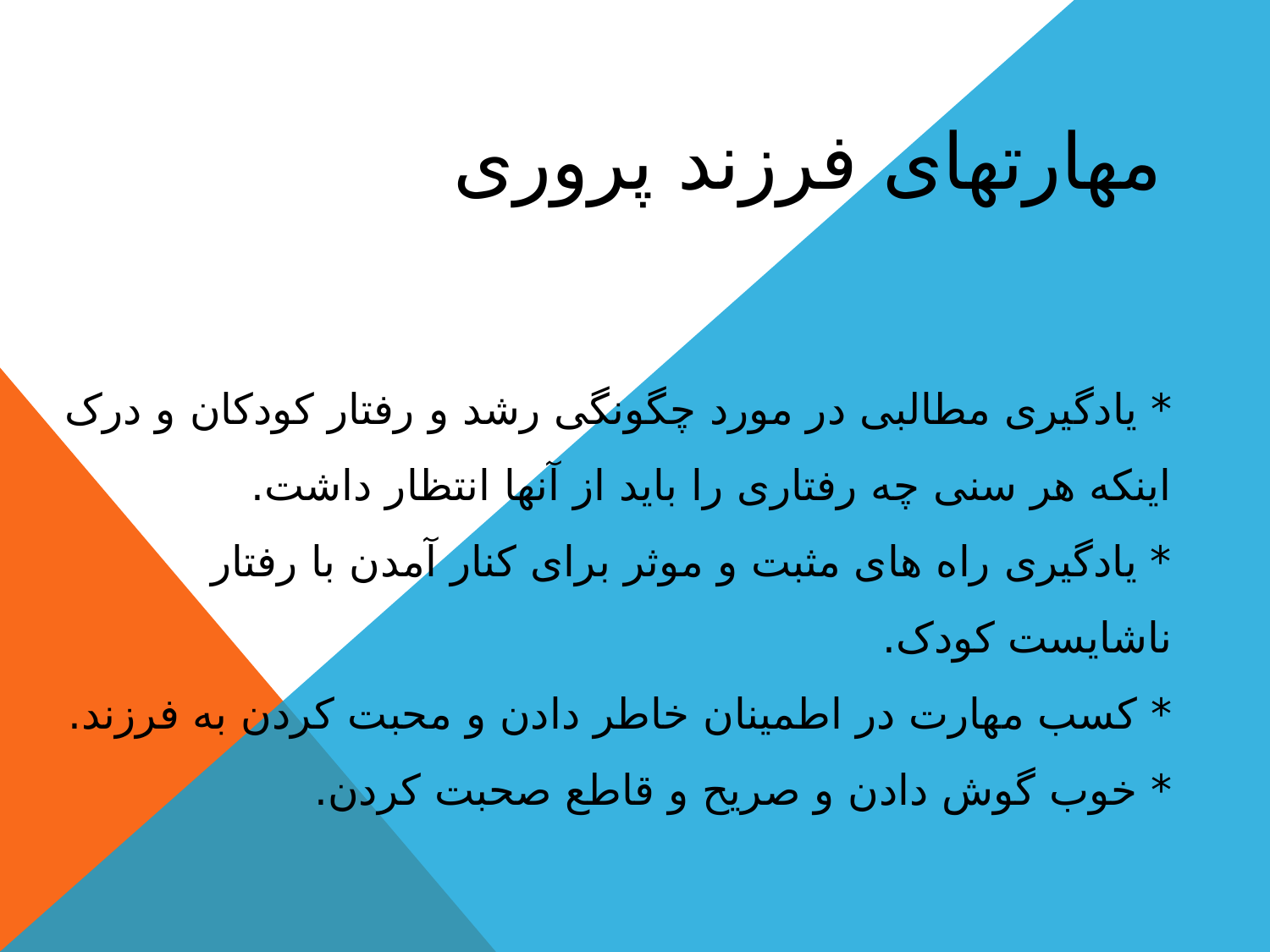

مهارتهای فرزند پروری
# * یادگیری مطالبی در مورد چگونگی رشد و رفتار کودکان و درک اینکه هر سنی چه رفتاری را باید از آنها انتظار داشت. * یادگیری راه های مثبت و موثر برای کنار آمدن با رفتار ناشایست کودک. * کسب مهارت در اطمینان خاطر دادن و محبت کردن به فرزند. * خوب گوش دادن و صریح و قاطع صحبت کردن.